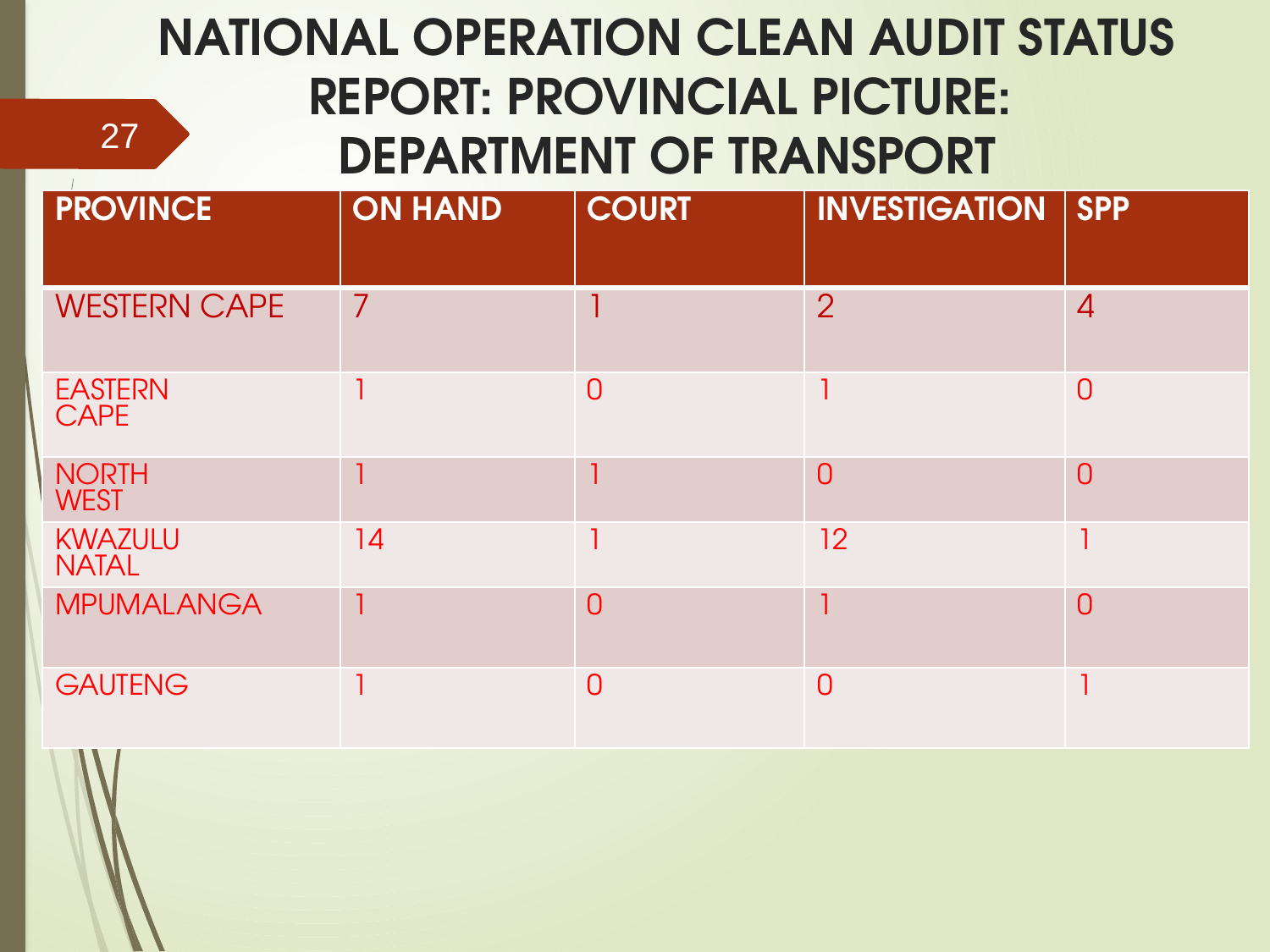

# NATIONAL OPERATION CLEAN AUDIT STATUS REPORT: PROVINCIAL PICTURE: DEPARTMENT OF TRANSPORT
27
| PROVINCE | ON HAND | COURT | INVESTIGATION | SPP |
| --- | --- | --- | --- | --- |
| WESTERN CAPE | 7 | 1 | 2 | 4 |
| EASTERN CAPE | 1 | 0 | 1 | 0 |
| NORTH WEST | 1 | 1 | 0 | 0 |
| KWAZULU NATAL | 14 | 1 | 12 | 1 |
| MPUMALANGA | 1 | 0 | 1 | 0 |
| GAUTENG | 1 | 0 | 0 | 1 |